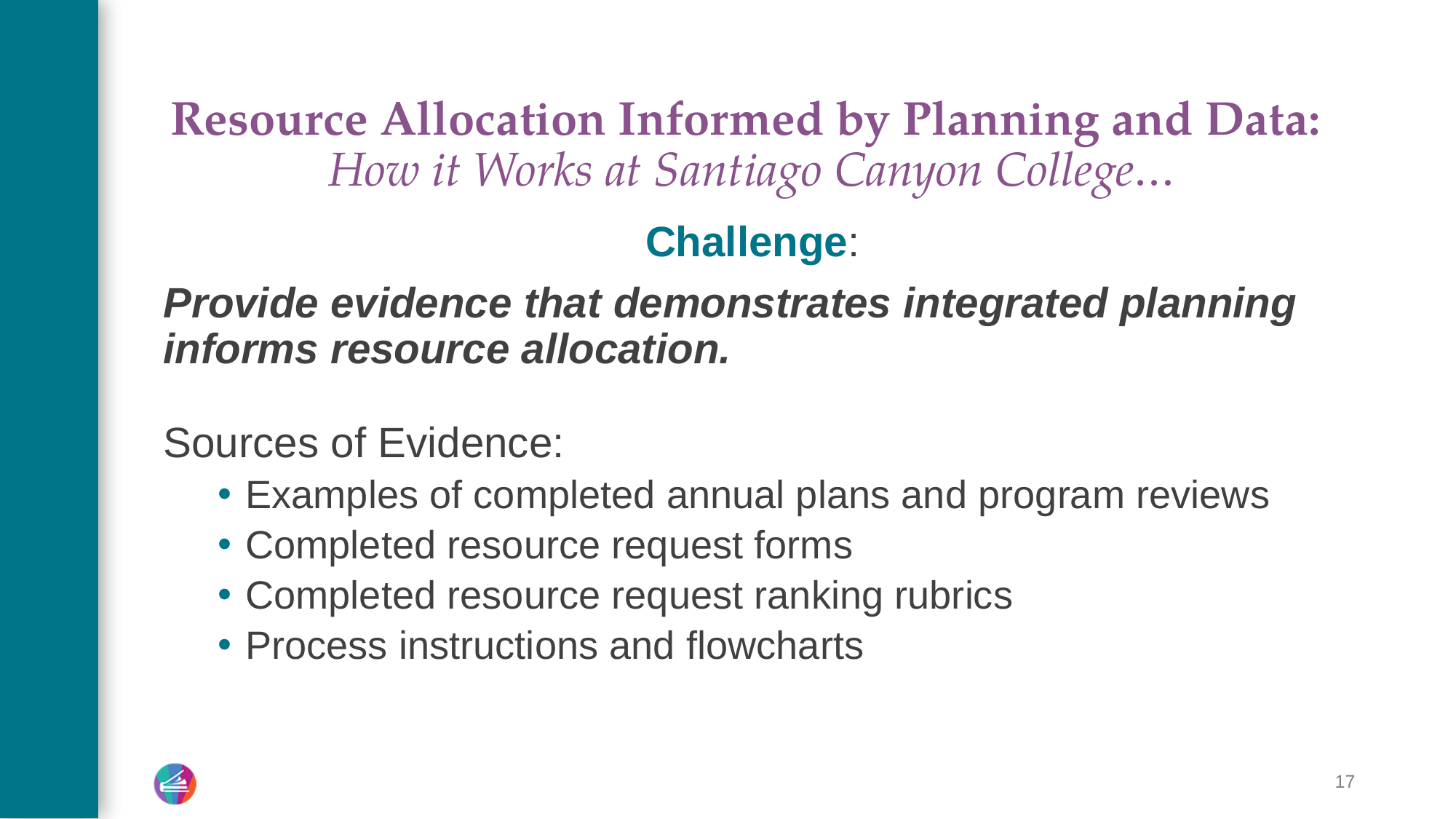

# Resource Allocation Informed by Planning and Data: How it Works at Santiago Canyon College…
Challenge:
Provide evidence that demonstrates integrated planning informs resource allocation.

Sources of Evidence:
Examples of completed annual plans and program reviews
Completed resource request forms
Completed resource request ranking rubrics
Process instructions and flowcharts

17